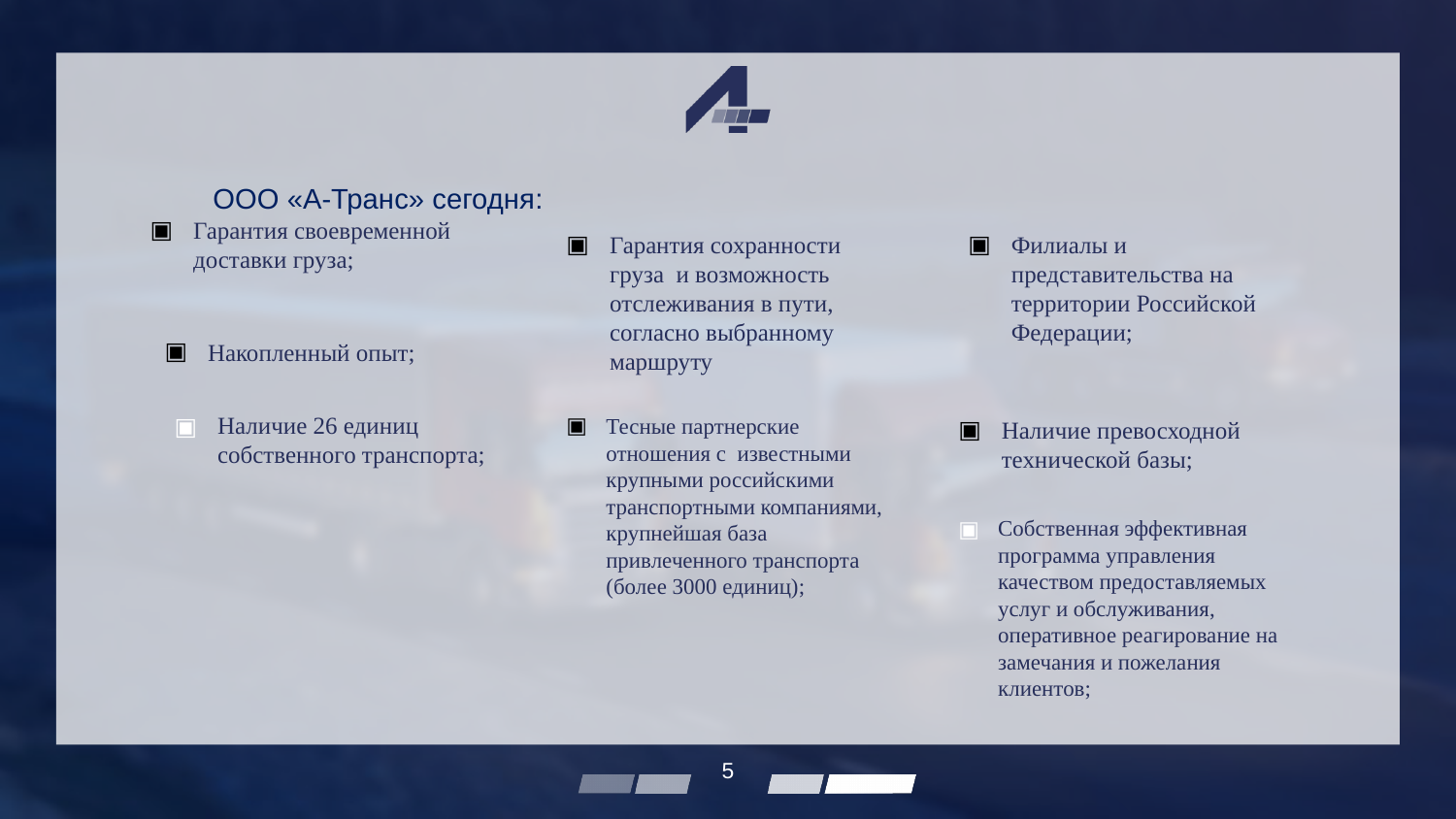

# ООО «А-Транс» сегодня:
Гарантия своевременной доставки груза;
Гарантия сохранности груза  и возможность отслеживания в пути, согласно выбранному маршруту
Филиалы и представительства на территории Российской Федерации;
Накопленный опыт;
Наличие 26 единиц собственного транспорта;
Тесные партнерские отношения с  известными крупными российскими  транспортными компаниями, крупнейшая база привлеченного транспорта (более 3000 единиц);
Наличие превосходной технической базы;
Собственная эффективная программа управления качеством предоставляемых  услуг и обслуживания, оперативное реагирование на замечания и пожелания клиентов;
5